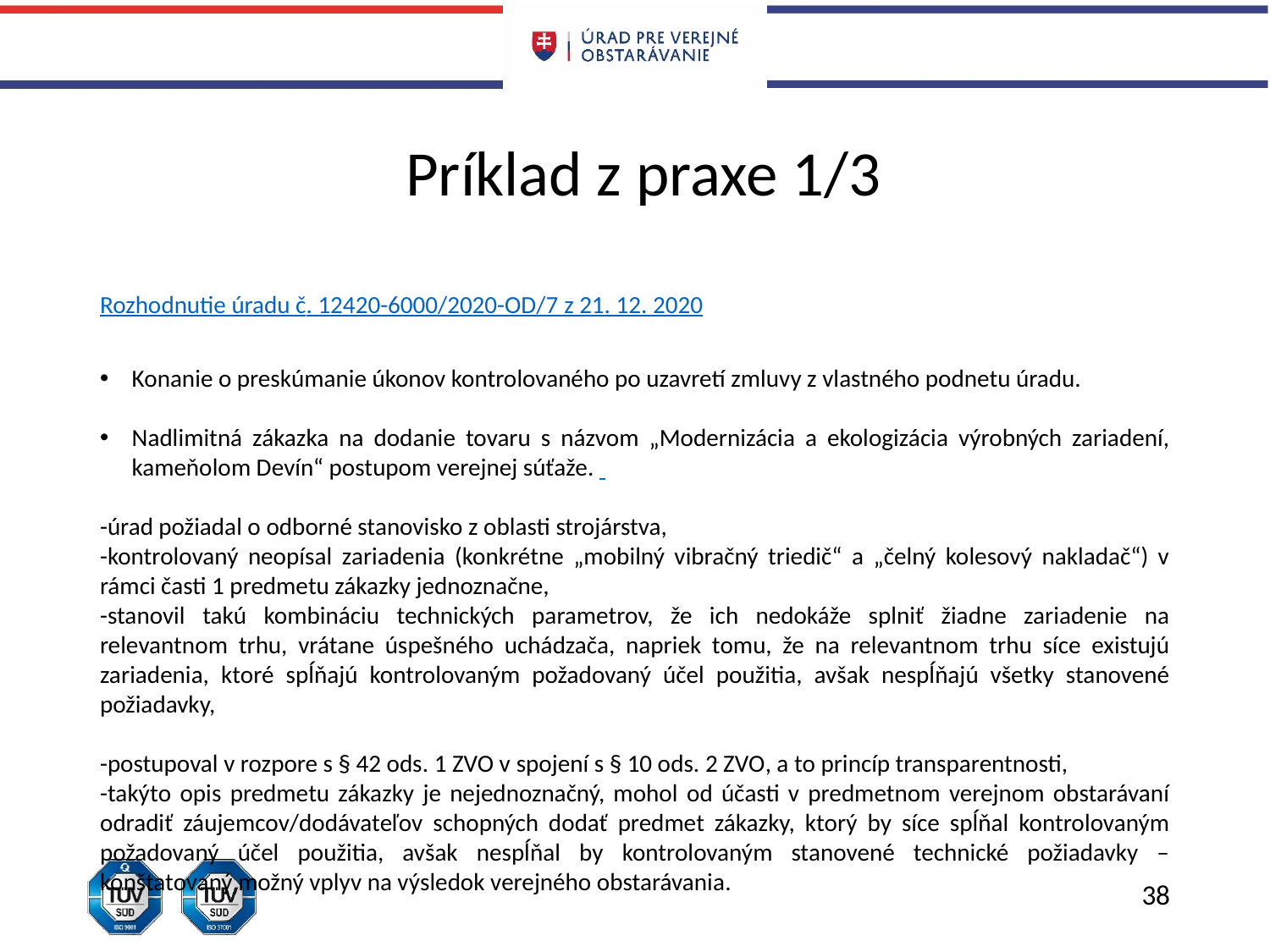

# Príklad z praxe 1/3

Rozhodnutie úradu č. 12420-6000/2020-OD/7 z 21. 12. 2020

Konanie o preskúmanie úkonov kontrolovaného po uzavretí zmluvy z vlastného podnetu úradu.

Nadlimitná zákazka na dodanie tovaru s názvom „Modernizácia a ekologizácia výrobných zariadení, kameňolom Devín“ postupom verejnej súťaže.

-úrad požiadal o odborné stanovisko z oblasti strojárstva,
-kontrolovaný neopísal zariadenia (konkrétne „mobilný vibračný triedič“ a „čelný kolesový nakladač“) v rámci časti 1 predmetu zákazky jednoznačne,
-stanovil takú kombináciu technických parametrov, že ich nedokáže splniť žiadne zariadenie na relevantnom trhu, vrátane úspešného uchádzača, napriek tomu, že na relevantnom trhu síce existujú zariadenia, ktoré spĺňajú kontrolovaným požadovaný účel použitia, avšak nespĺňajú všetky stanovené požiadavky,

-postupoval v rozpore s § 42 ods. 1 ZVO v spojení s § 10 ods. 2 ZVO, a to princíp transparentnosti,
-takýto opis predmetu zákazky je nejednoznačný, mohol od účasti v predmetnom verejnom obstarávaní odradiť záujemcov/dodávateľov schopných dodať predmet zákazky, ktorý by síce spĺňal kontrolovaným požadovaný účel použitia, avšak nespĺňal by kontrolovaným stanovené technické požiadavky – konštatovaný možný vplyv na výsledok verejného obstarávania.